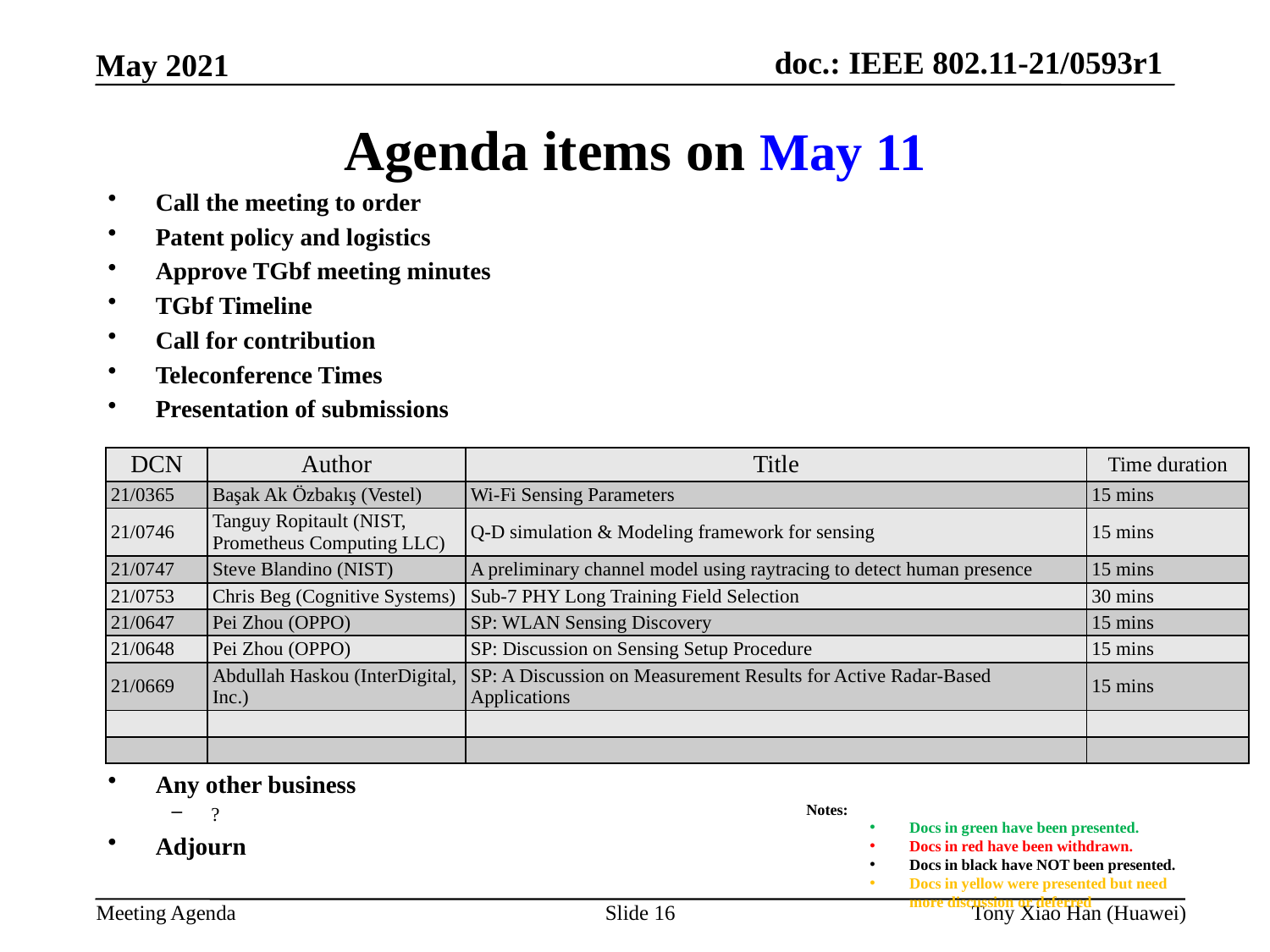

Agenda items on May 11
Call the meeting to order
Patent policy and logistics
Approve TGbf meeting minutes
TGbf Timeline
Call for contribution
Teleconference Times
Presentation of submissions

Any other business
?
Adjourn
| DCN | Author | Title | Time duration |
| --- | --- | --- | --- |
| 21/0365 | Başak Ak Özbakış (Vestel) | Wi-Fi Sensing Parameters | 15 mins |
| 21/0746 | Tanguy Ropitault (NIST, Prometheus Computing LLC) | Q-D simulation & Modeling framework for sensing | 15 mins |
| 21/0747 | Steve Blandino (NIST) | A preliminary channel model using raytracing to detect human presence | 15 mins |
| 21/0753 | Chris Beg (Cognitive Systems) | Sub-7 PHY Long Training Field Selection | 30 mins |
| 21/0647 | Pei Zhou (OPPO) | SP: WLAN Sensing Discovery | 15 mins |
| 21/0648 | Pei Zhou (OPPO) | SP: Discussion on Sensing Setup Procedure | 15 mins |
| 21/0669 | Abdullah Haskou (InterDigital, Inc.) | SP: A Discussion on Measurement Results for Active Radar-Based Applications | 15 mins |
|  |  |  |  |
|  |  |  |  |
Notes:
Docs in green have been presented.
Docs in red have been withdrawn.
Docs in black have NOT been presented.
Docs in yellow were presented but need more discussion or deferred
Slide 16
Tony Xiao Han (Huawei)